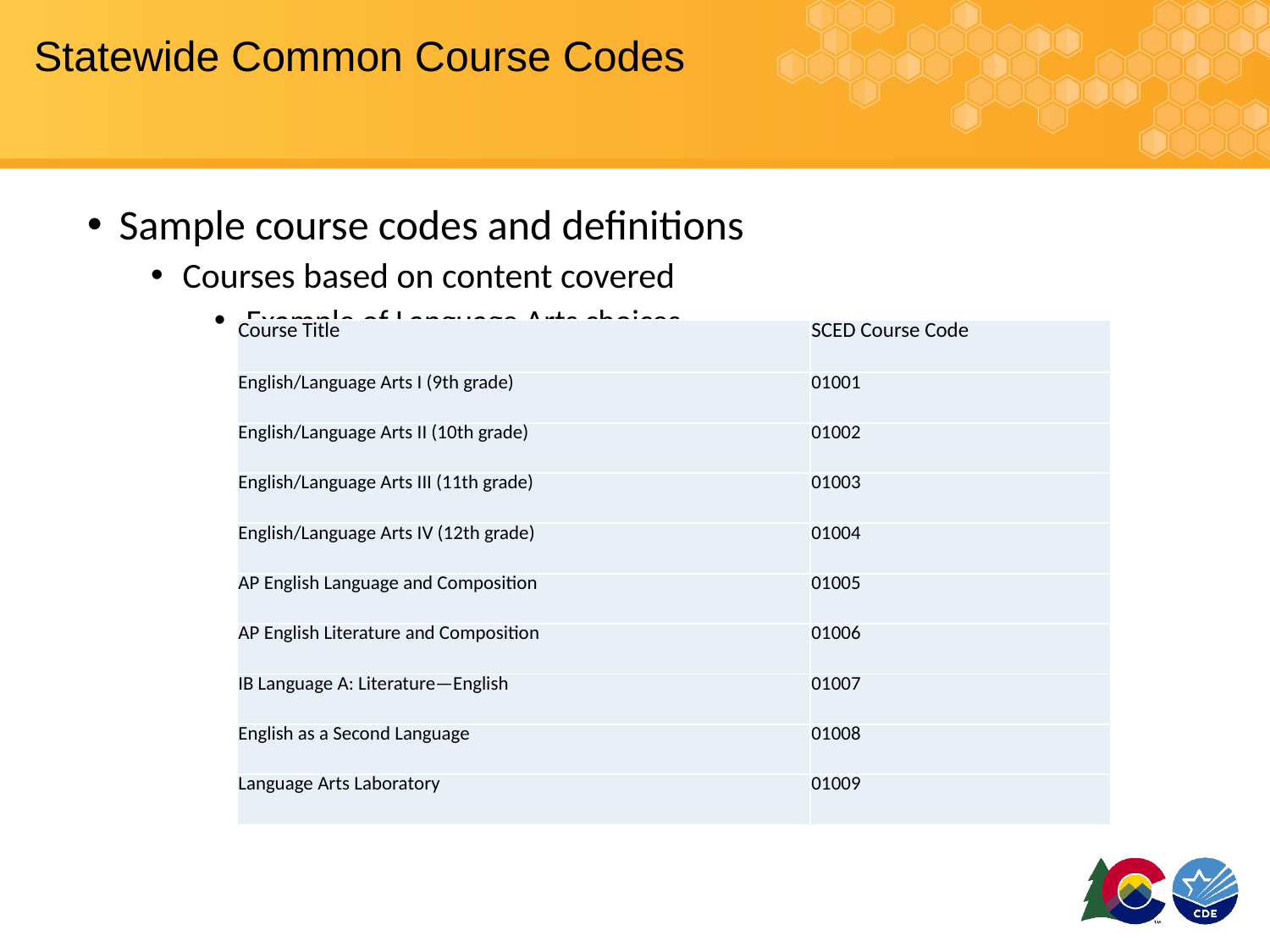

# Statewide Common Course Codes
Sample course codes and definitions
Courses based on content covered
Example of Language Arts choices

| Course Title | SCED Course Code |
| --- | --- |
| English/Language Arts I (9th grade) | 01001 |
| English/Language Arts II (10th grade) | 01002 |
| English/Language Arts III (11th grade) | 01003 |
| English/Language Arts IV (12th grade) | 01004 |
| AP English Language and Composition | 01005 |
| AP English Literature and Composition | 01006 |
| IB Language A: Literature—English | 01007 |
| English as a Second Language | 01008 |
| Language Arts Laboratory | 01009 |